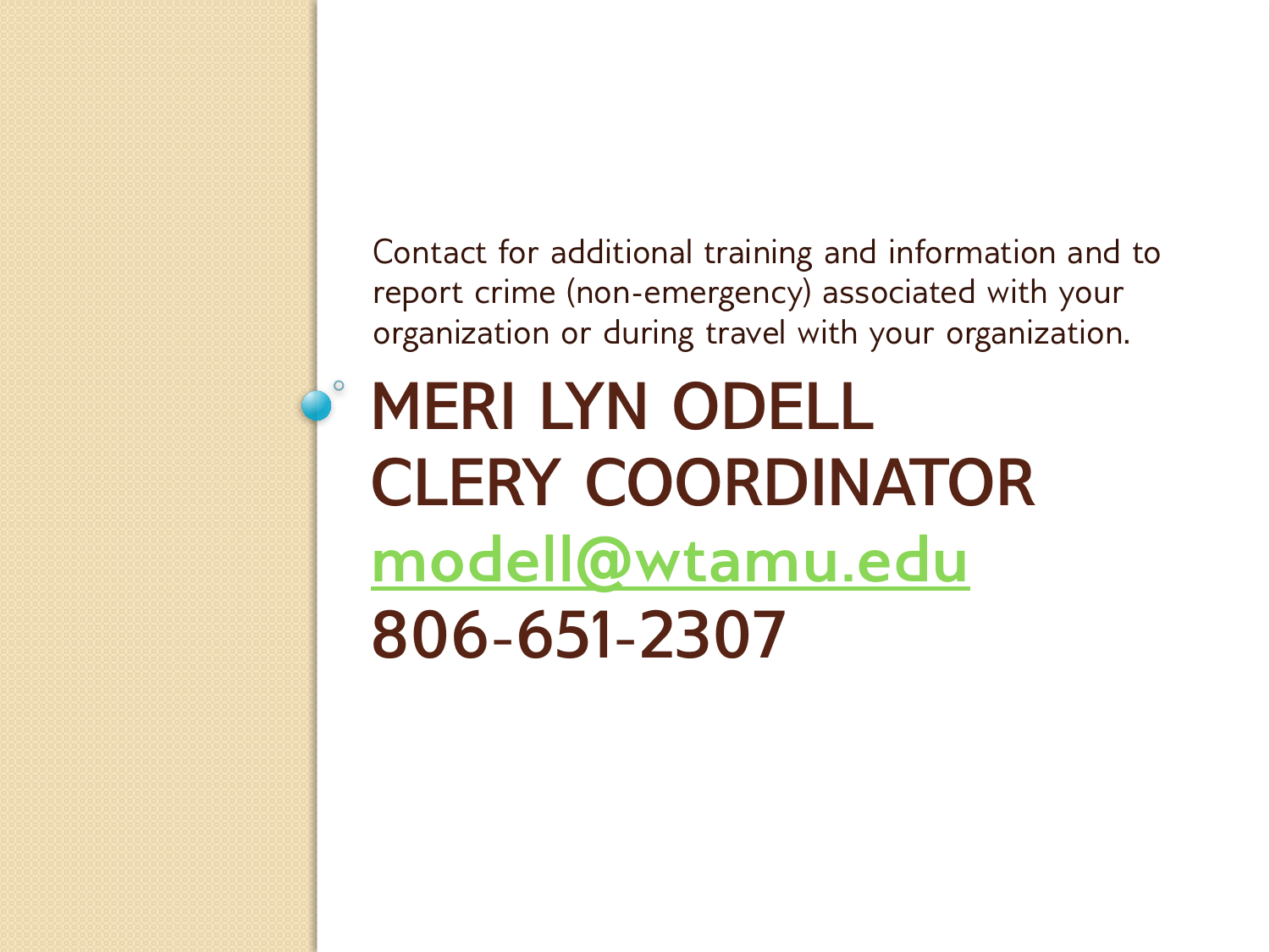

Contact for additional training and information and to report crime (non-emergency) associated with your organization or during travel with your organization.
# Meri Lyn Odell Clery Coordinator modell@wtamu.edu 806-651-2307